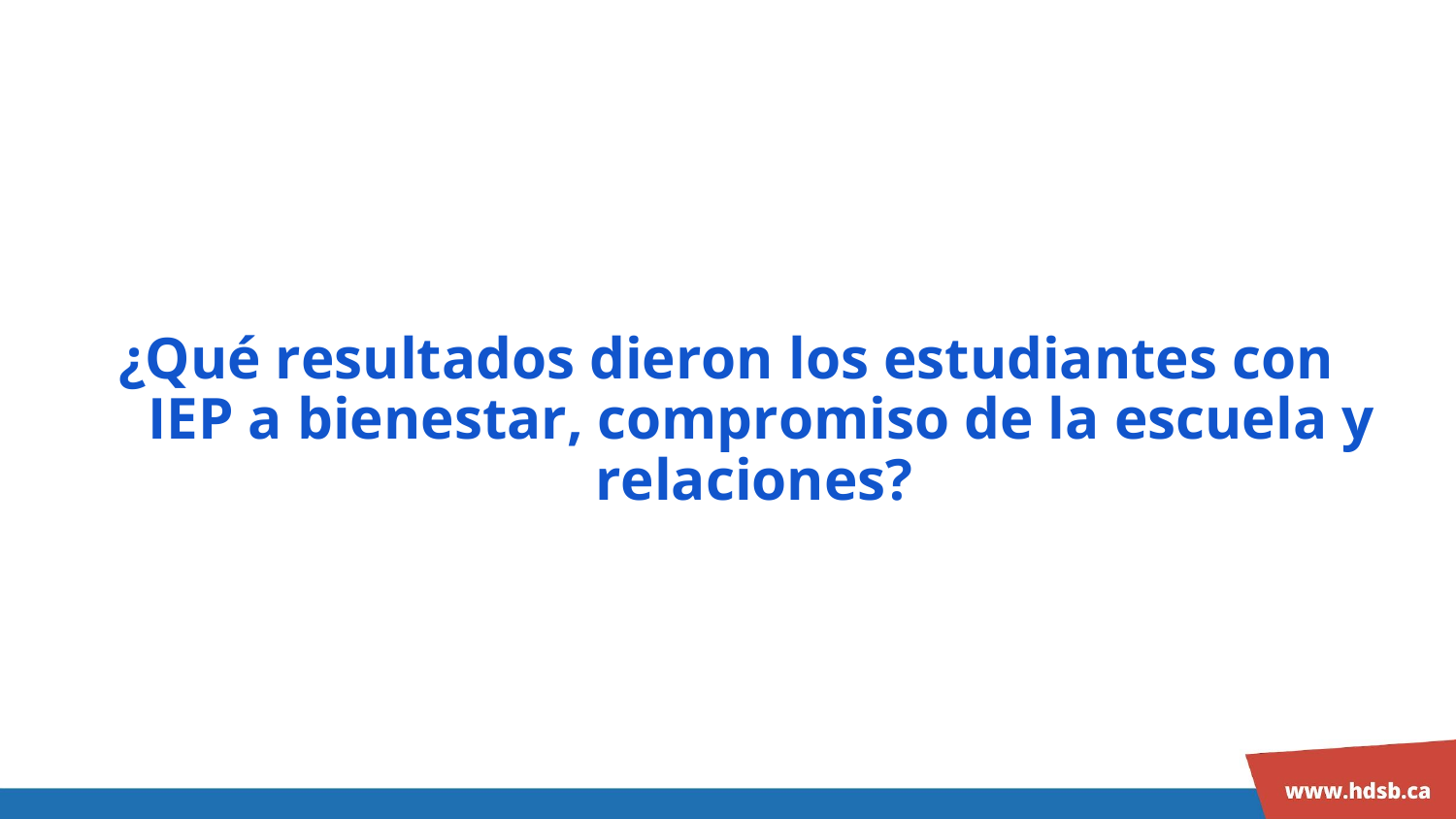

¿Qué resultados dieron los estudiantes con IEP a bienestar, compromiso de la escuela y relaciones?